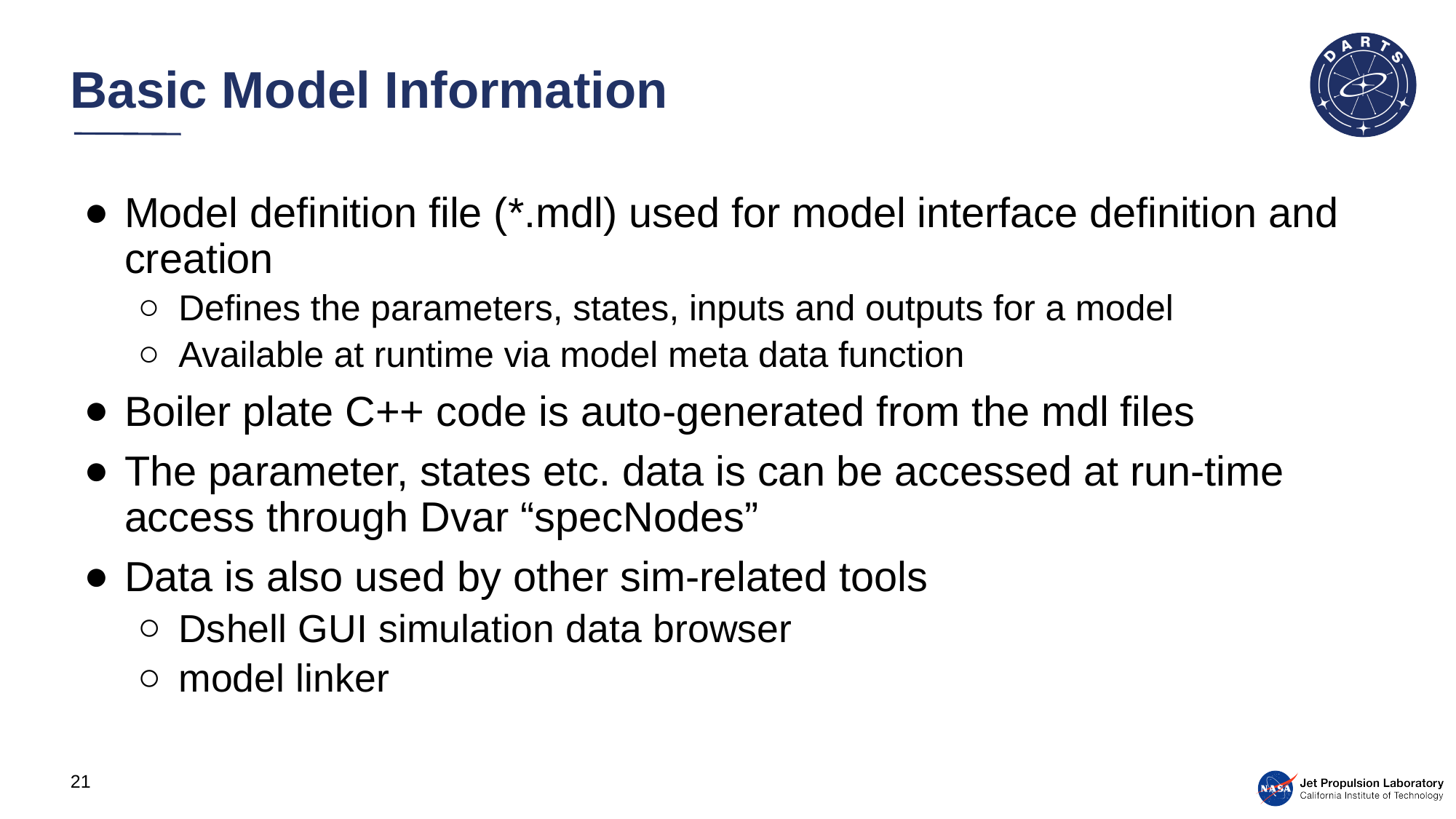

# Basic Model Information
Model definition file (*.mdl) used for model interface definition and creation
Defines the parameters, states, inputs and outputs for a model
Available at runtime via model meta data function
Boiler plate C++ code is auto-generated from the mdl files
The parameter, states etc. data is can be accessed at run-time access through Dvar “specNodes”
Data is also used by other sim-related tools
Dshell GUI simulation data browser
model linker

21